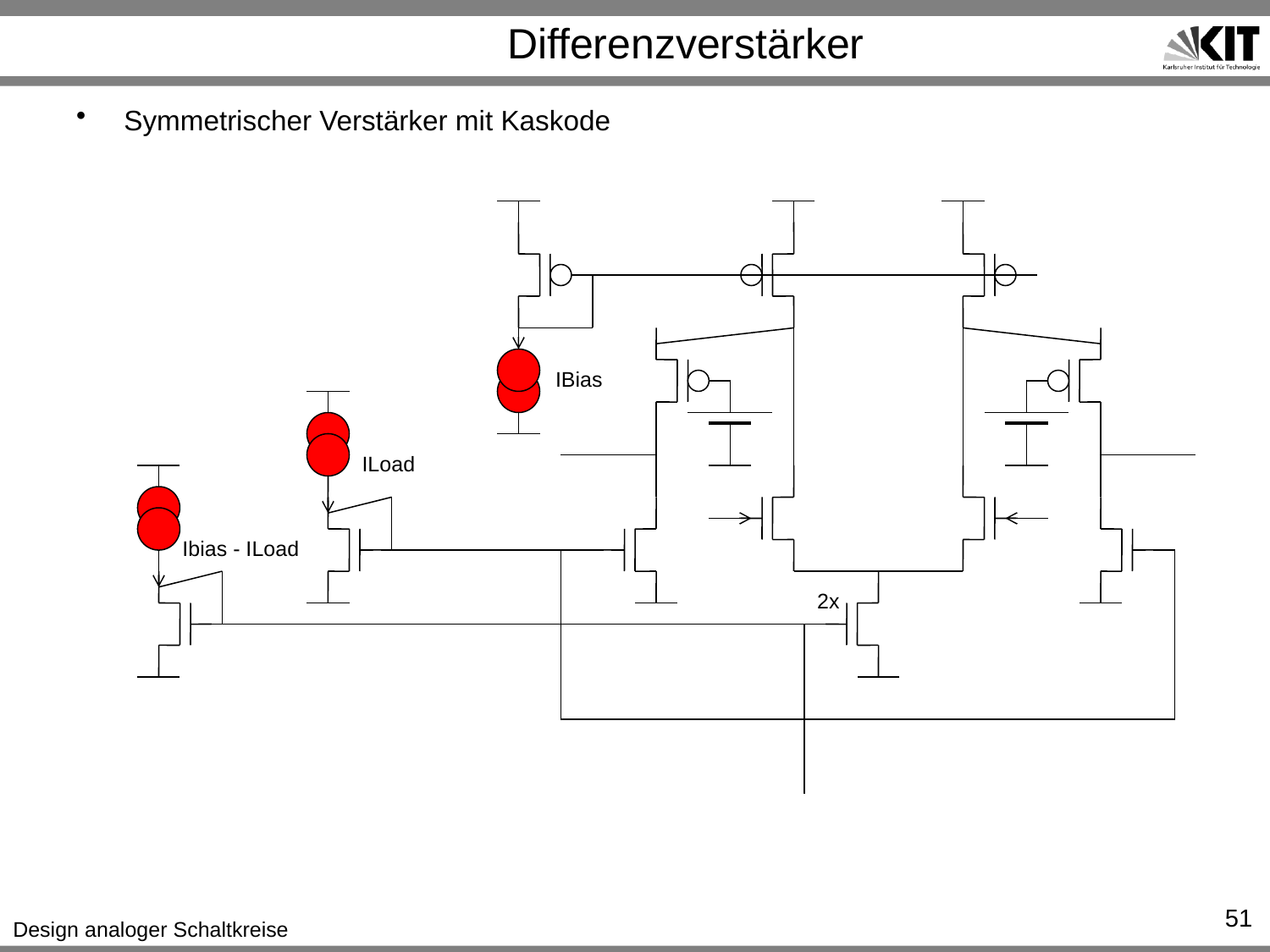

# Differenzverstärker
Symmetrischer Verstärker mit Kaskode

IBias

ILoad

Ibias - ILoad

2x
51